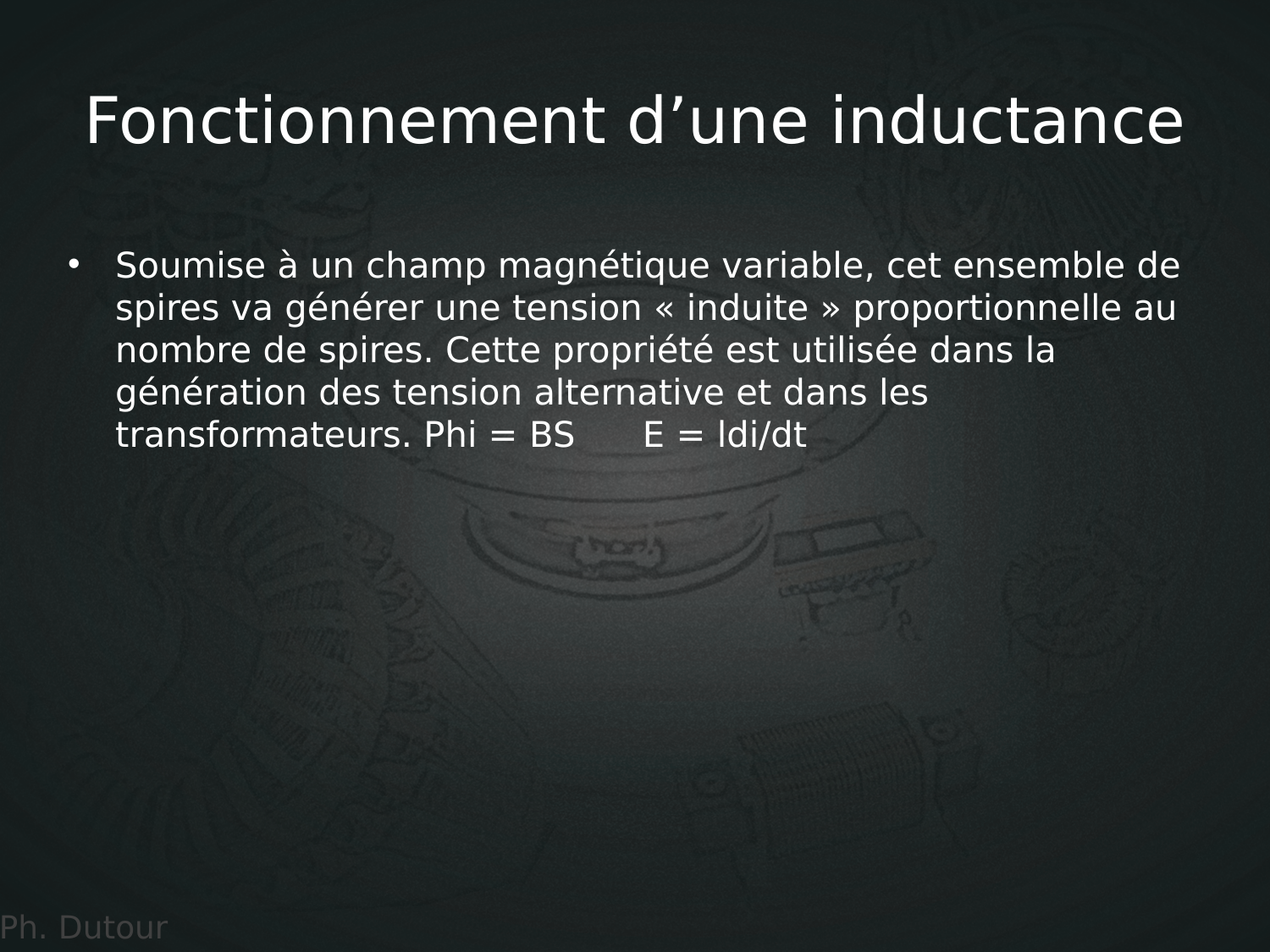

# Fonctionnement d’une inductance
Soumise à un champ magnétique variable, cet ensemble de spires va générer une tension « induite » proportionnelle au nombre de spires. Cette propriété est utilisée dans la génération des tension alternative et dans les transformateurs. Phi = BS      E = ldi/dt